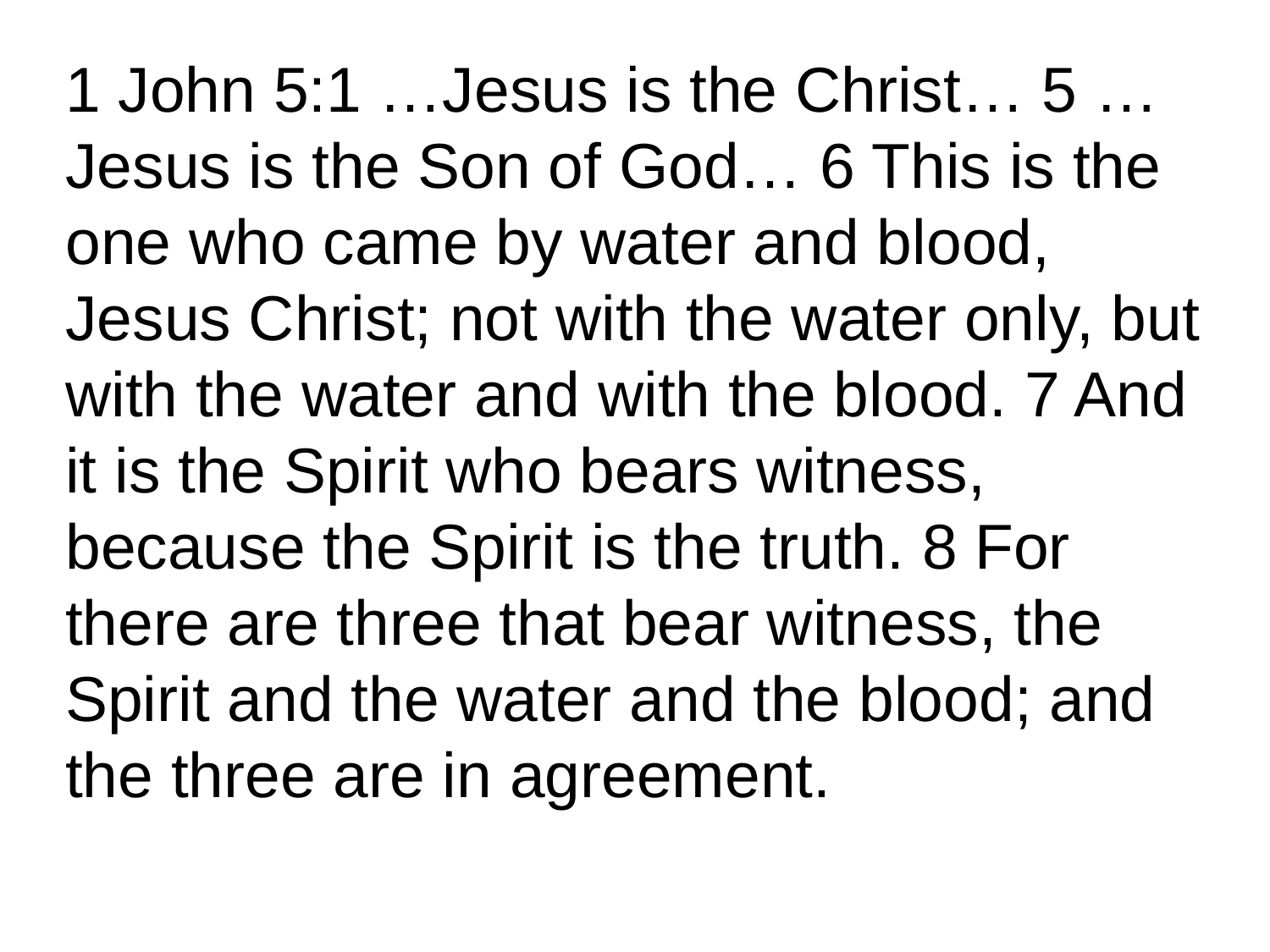

1 John 5:1 …Jesus is the Christ… 5 … Jesus is the Son of God… 6 This is the one who came by water and blood, Jesus Christ; not with the water only, but with the water and with the blood. 7 And it is the Spirit who bears witness, because the Spirit is the truth. 8 For there are three that bear witness, the Spirit and the water and the blood; and the three are in agreement.